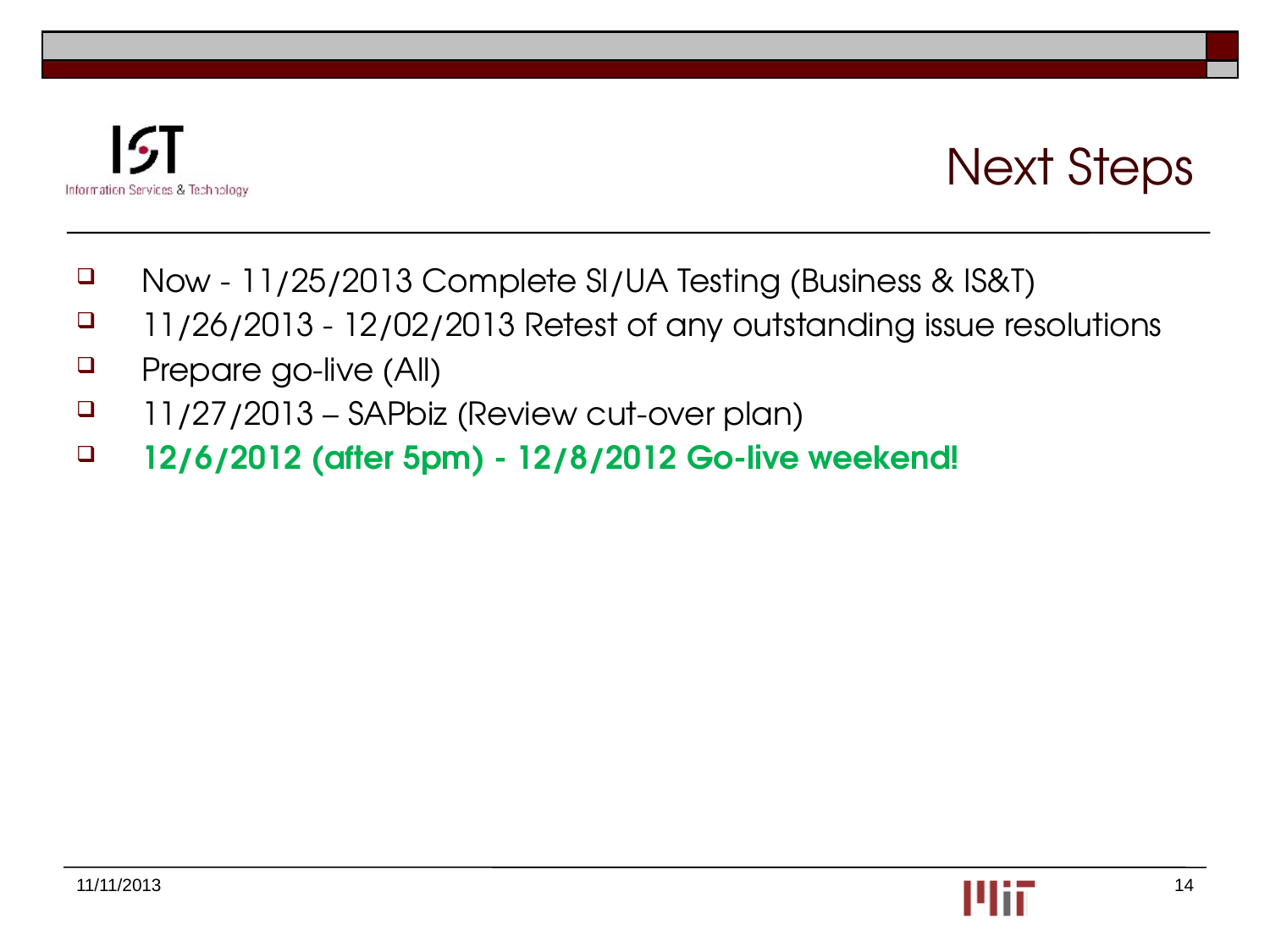

# Next Steps
Now - 11/25/2013 Complete SI/UA Testing (Business & IS&T)
11/26/2013 - 12/02/2013 Retest of any outstanding issue resolutions
Prepare go-live (All)
11/27/2013 – SAPbiz (Review cut-over plan)
12/6/2012 (after 5pm) - 12/8/2012 Go-live weekend!

11/11/2013
14